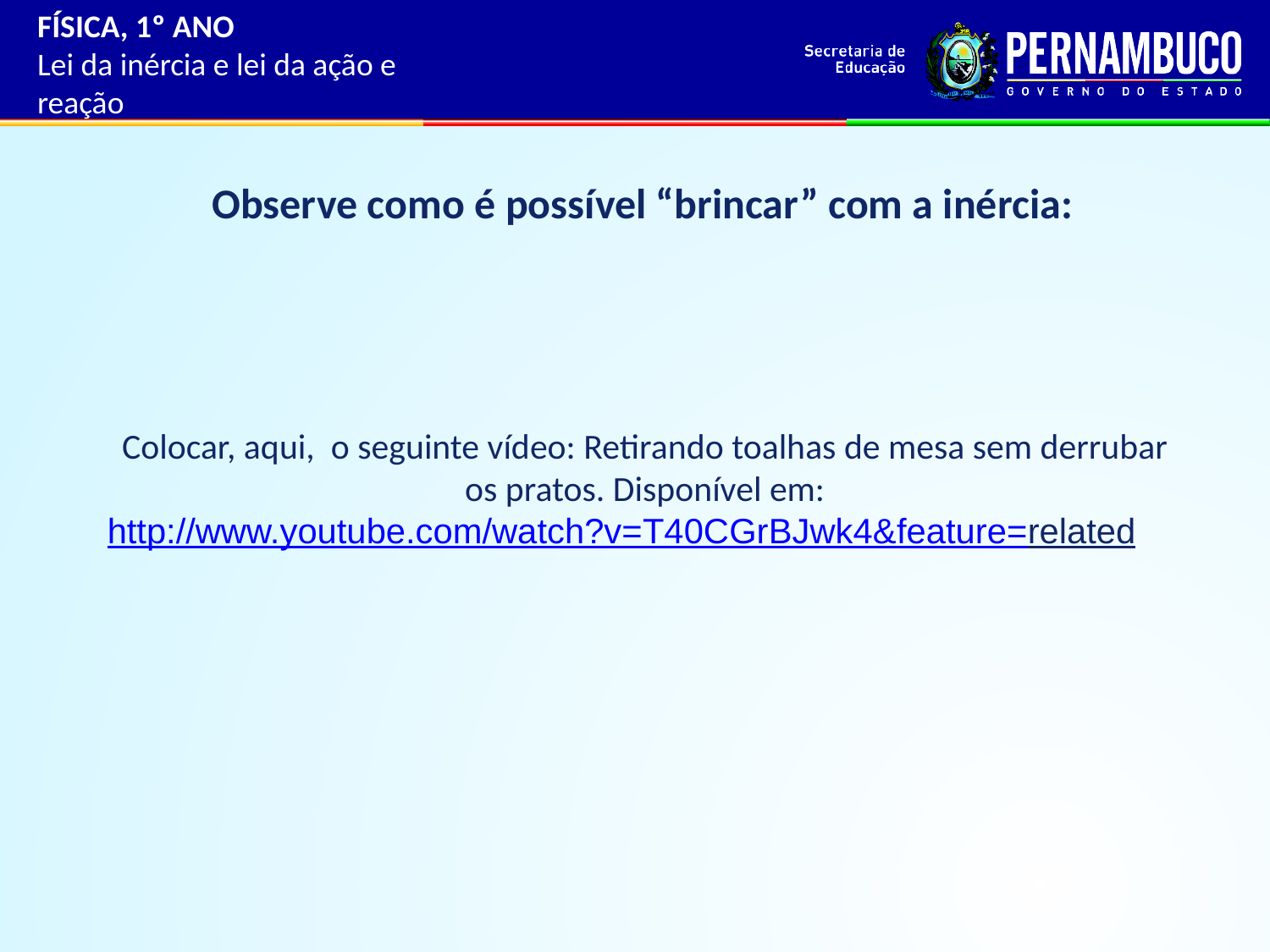

FÍSICA, 1º ANO
Lei da inércia e lei da ação e  reação
Observe como é possível “brincar” com a inércia:
Colocar, aqui,  o seguinte vídeo: Retirando toalhas de mesa sem derrubar os pratos. Disponível em:
http://www.youtube.com/watch?v=T40CGrBJwk4&feature=related